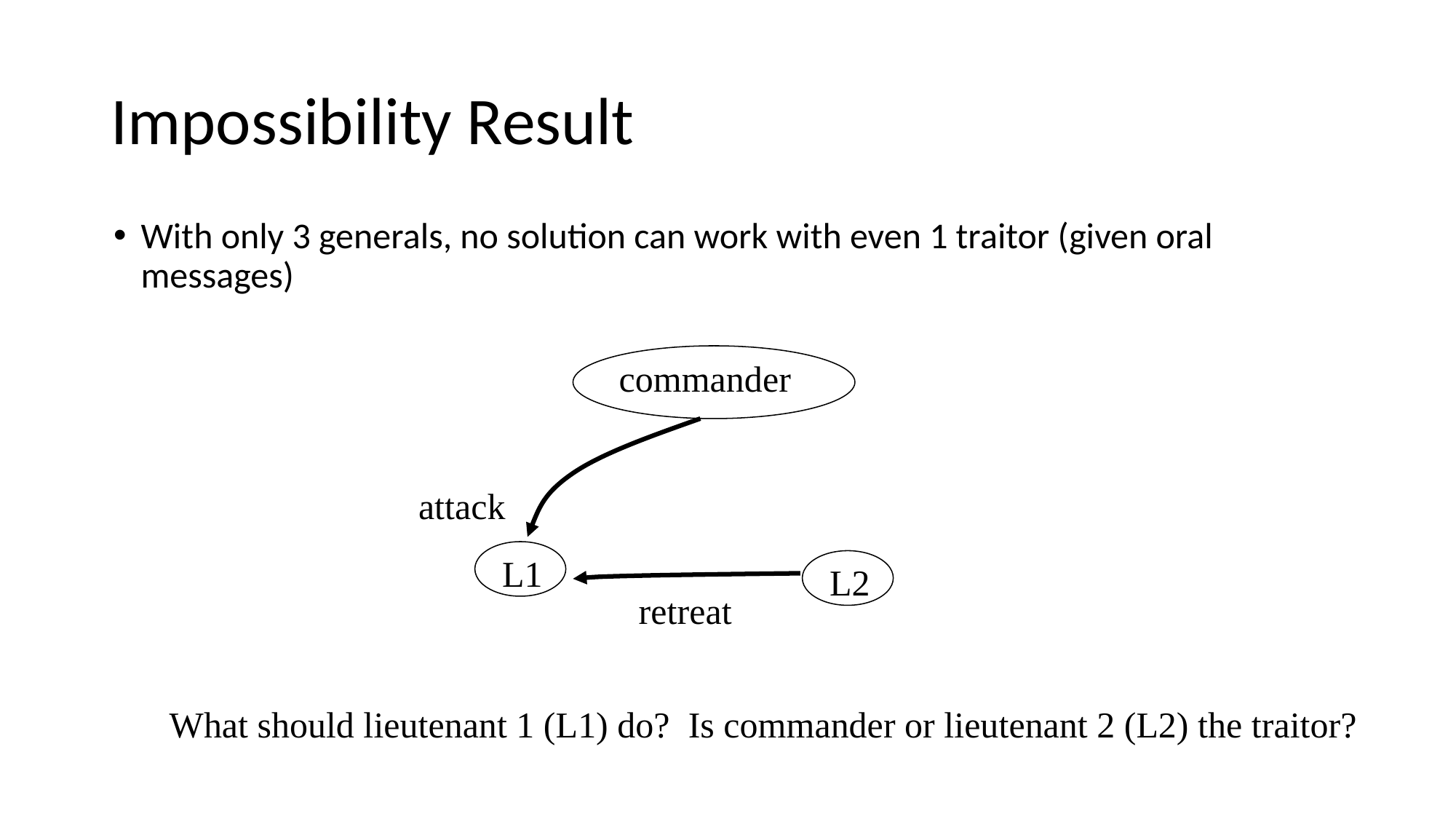

# Impossibility Result
With only 3 generals, no solution can work with even 1 traitor (given oral messages)

commander

attack

L1

L2

retreat
What should lieutenant 1 (L1) do?  Is commander or lieutenant 2 (L2) the traitor?